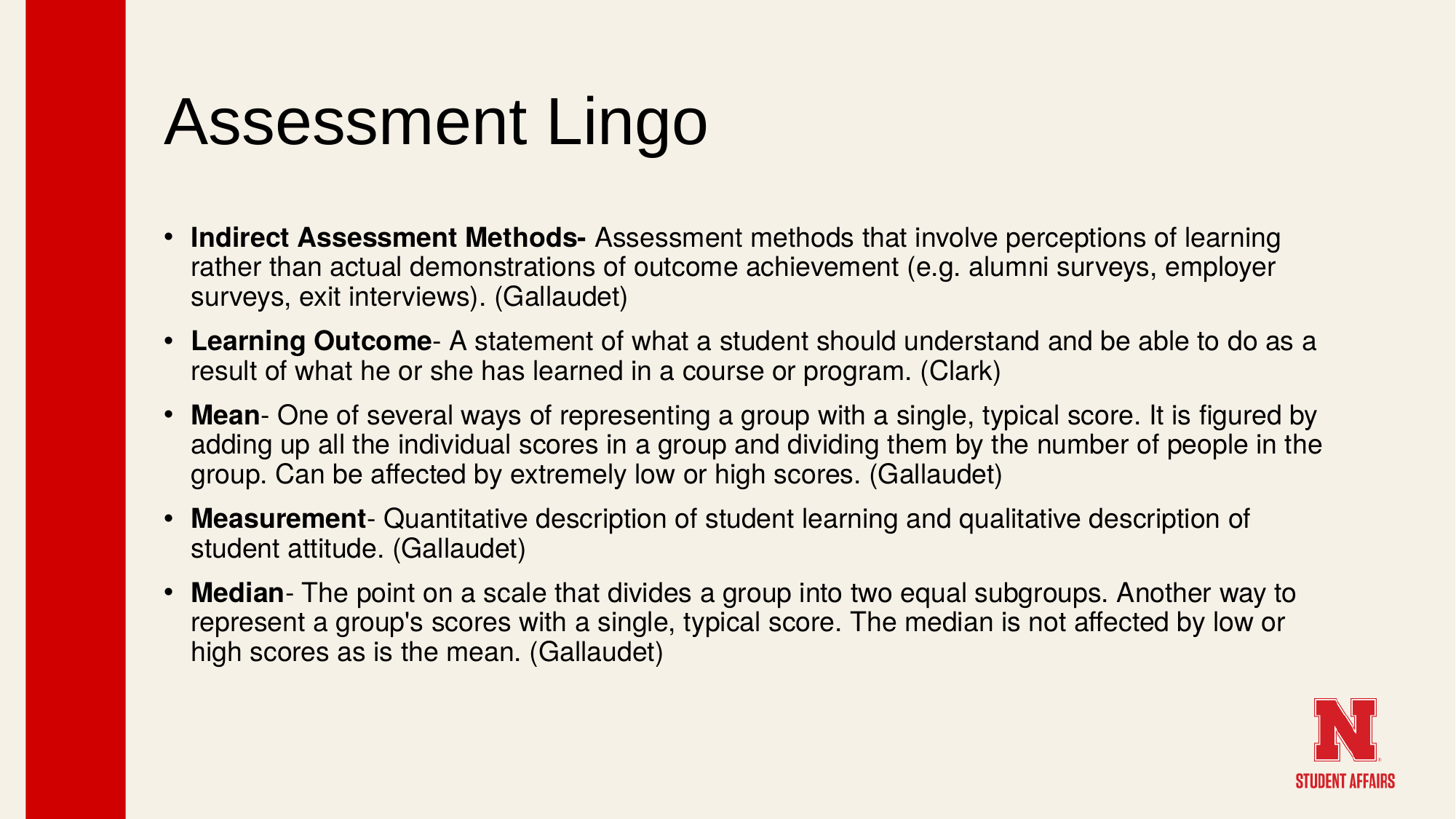

# Assessment Lingo
Indirect Assessment Methods- Assessment methods that involve perceptions of learning rather than actual demonstrations of outcome achievement (e.g. alumni surveys, employer surveys, exit interviews). (Gallaudet)
Learning Outcome- A statement of what a student should understand and be able to do as a result of what he or she has learned in a course or program. (Clark)
Mean- One of several ways of representing a group with a single, typical score. It is figured by adding up all the individual scores in a group and dividing them by the number of people in the group. Can be affected by extremely low or high scores. (Gallaudet)
Measurement- Quantitative description of student learning and qualitative description of student attitude. (Gallaudet)
Median- The point on a scale that divides a group into two equal subgroups. Another way to represent a group's scores with a single, typical score. The median is not affected by low or high scores as is the mean. (Gallaudet)